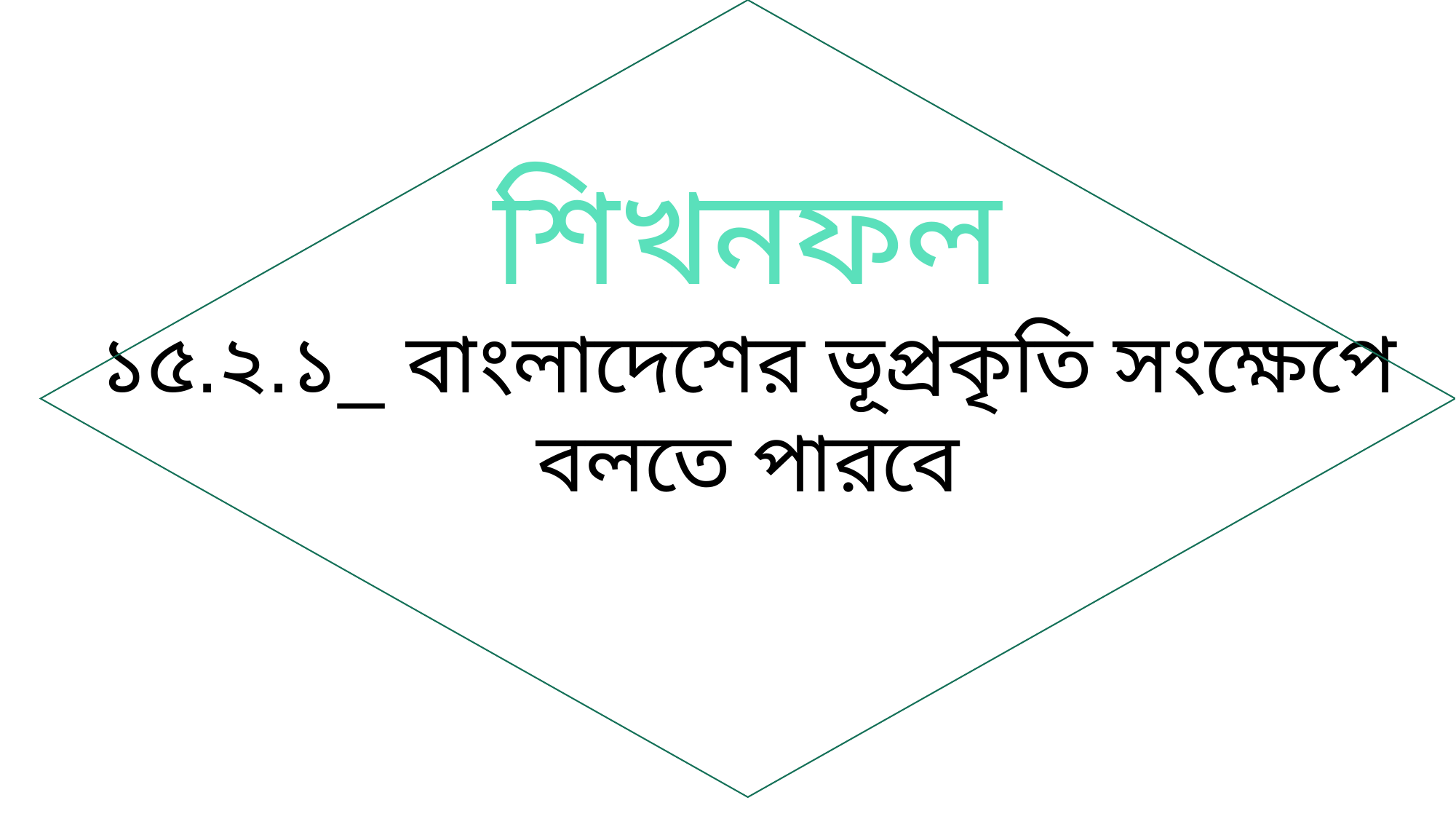

শিখনফল
১৫.২.১_ বাংলাদেশের ভূপ্রকৃতি সংক্ষেপে বলতে পারবে